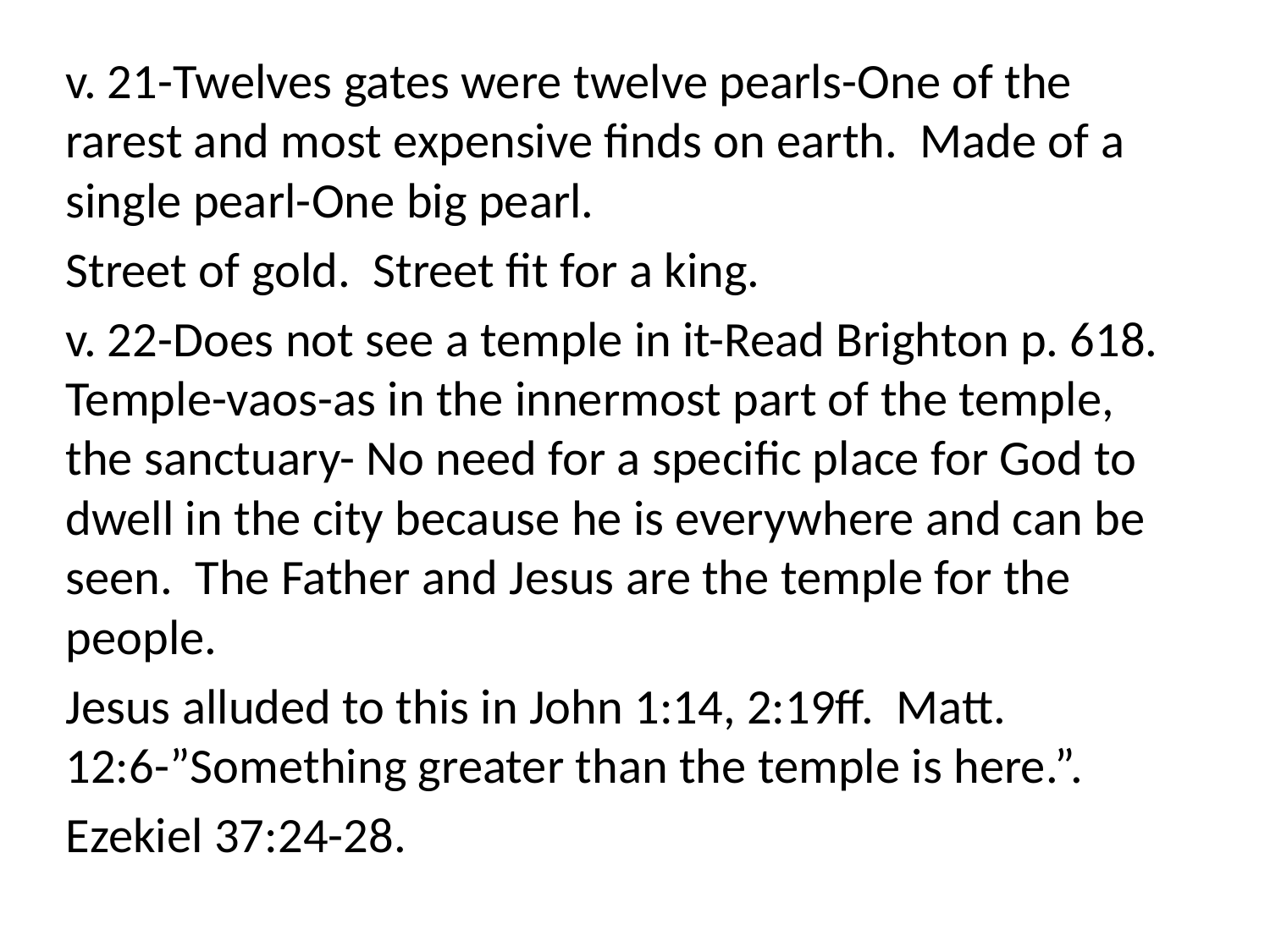

v. 21-Twelves gates were twelve pearls-One of the rarest and most expensive finds on earth.  Made of a single pearl-One big pearl.
Street of gold.  Street fit for a king.
v. 22-Does not see a temple in it-Read Brighton p. 618.  Temple-vaos-as in the innermost part of the temple, the sanctuary- No need for a specific place for God to dwell in the city because he is everywhere and can be seen.  The Father and Jesus are the temple for the people.
Jesus alluded to this in John 1:14, 2:19ff.  Matt. 12:6-”Something greater than the temple is here.”.
Ezekiel 37:24-28.